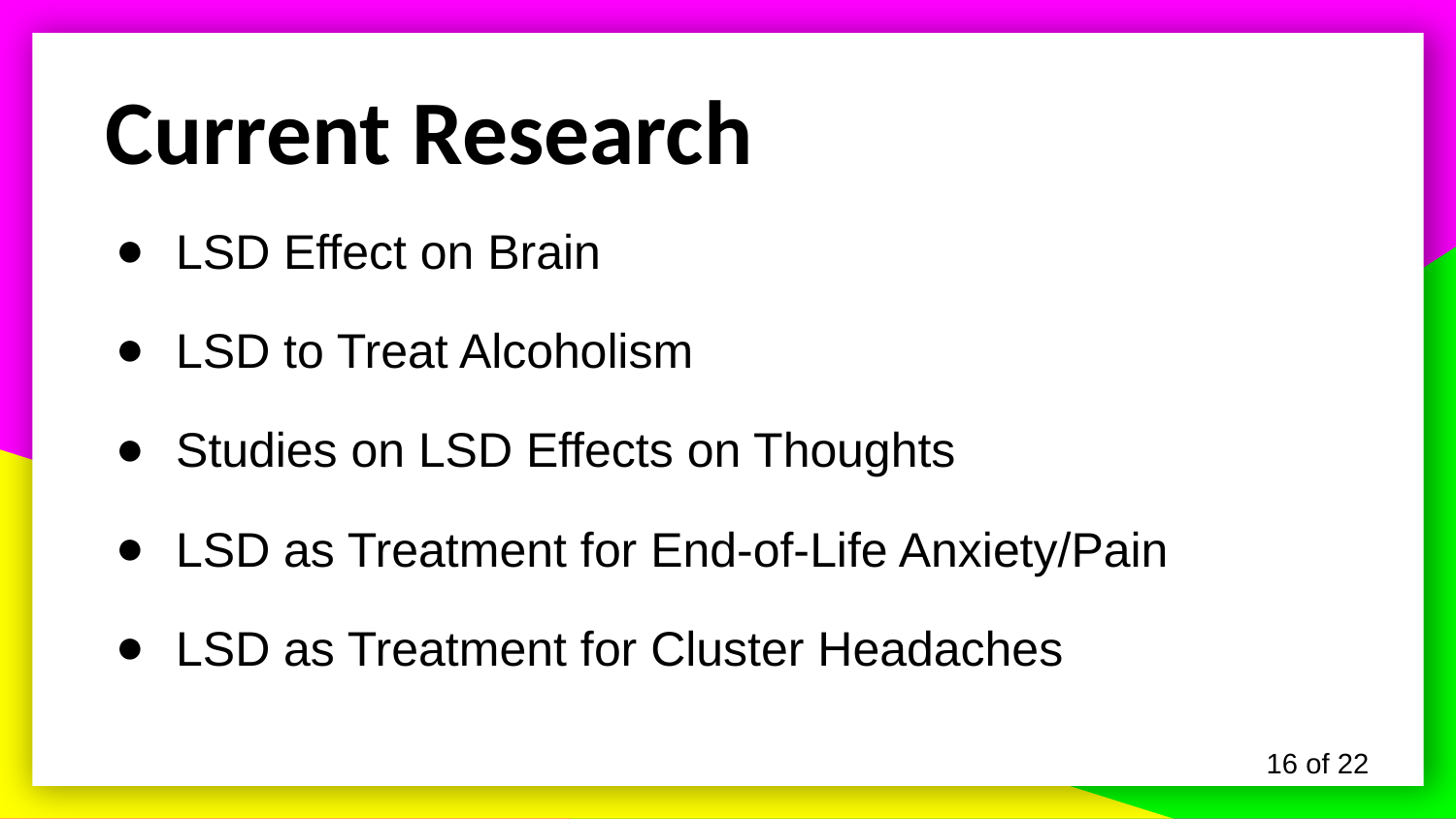

Current Research
LSD Effect on Brain
LSD to Treat Alcoholism
Studies on LSD Effects on Thoughts
LSD as Treatment for End-of-Life Anxiety/Pain
LSD as Treatment for Cluster Headaches
16 of 22